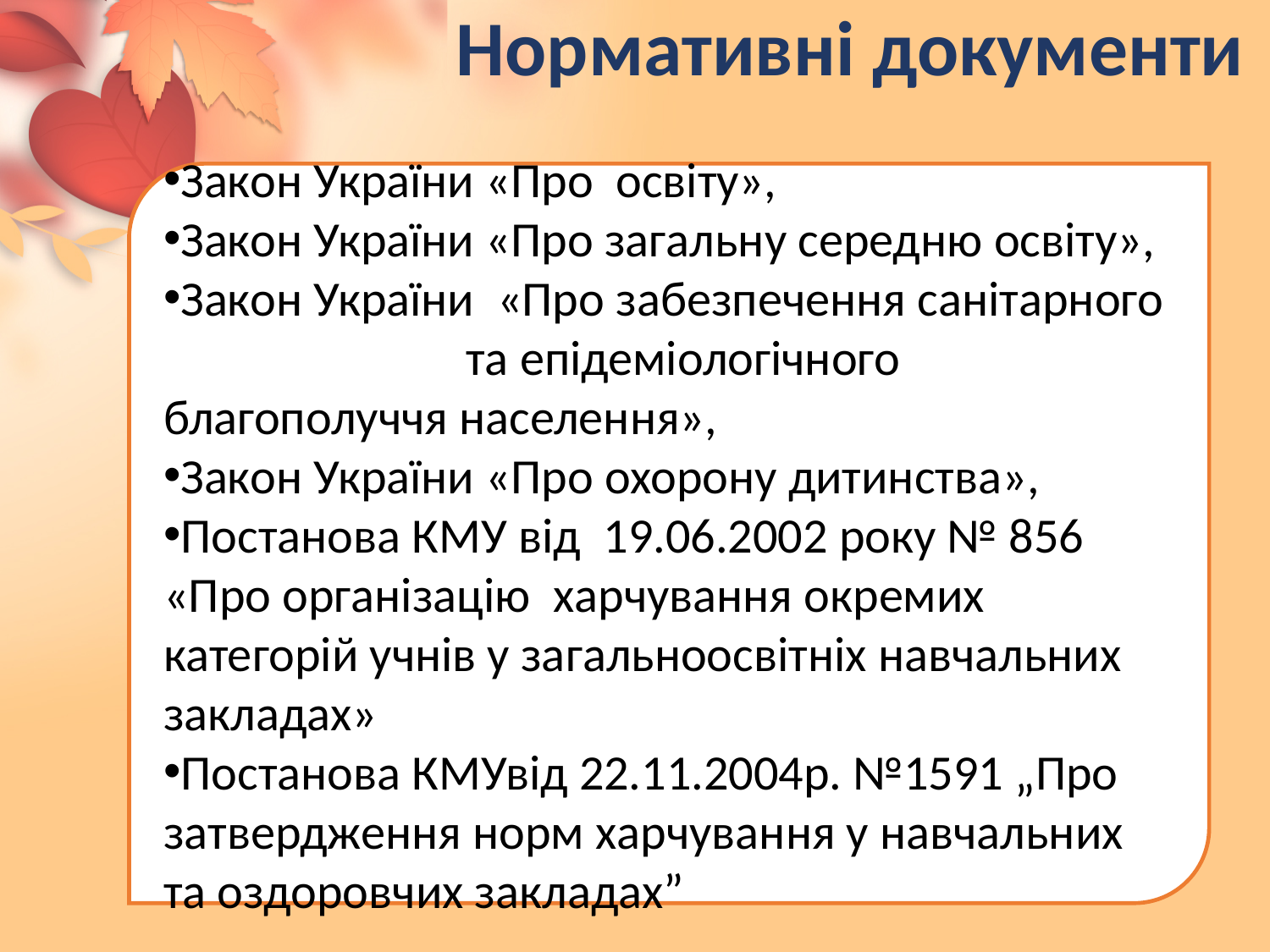

Нормативні документи
Закон України «Про  освіту»,
Закон України «Про загальну середню освіту»,
Закон України  «Про забезпечення санітарного                            та епідеміологічного благополуччя населення»,
Закон України «Про охорону дитинства»,
Постанова КМУ від  19.06.2002 року № 856 «Про організацію  харчування окремих категорій учнів у загальноосвітніх навчальних закладах»
Постанова КМУвід 22.11.2004р. №1591 „Про затвердження норм харчування у навчальних та оздоровчих закладах”